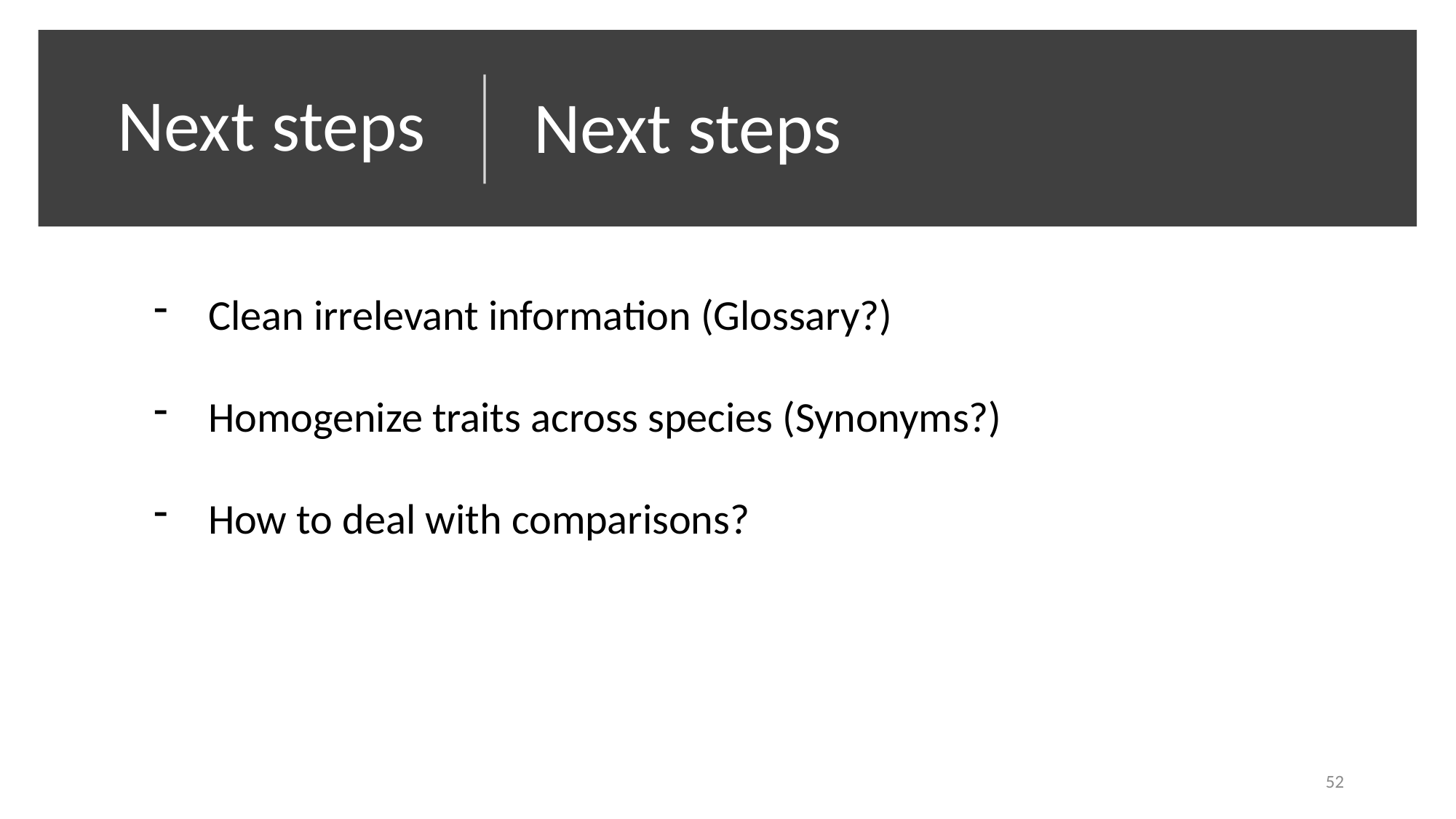

Next steps
# Next steps
Clean irrelevant information (Glossary?)

Homogenize traits across species (Synonyms?)

How to deal with comparisons?
52